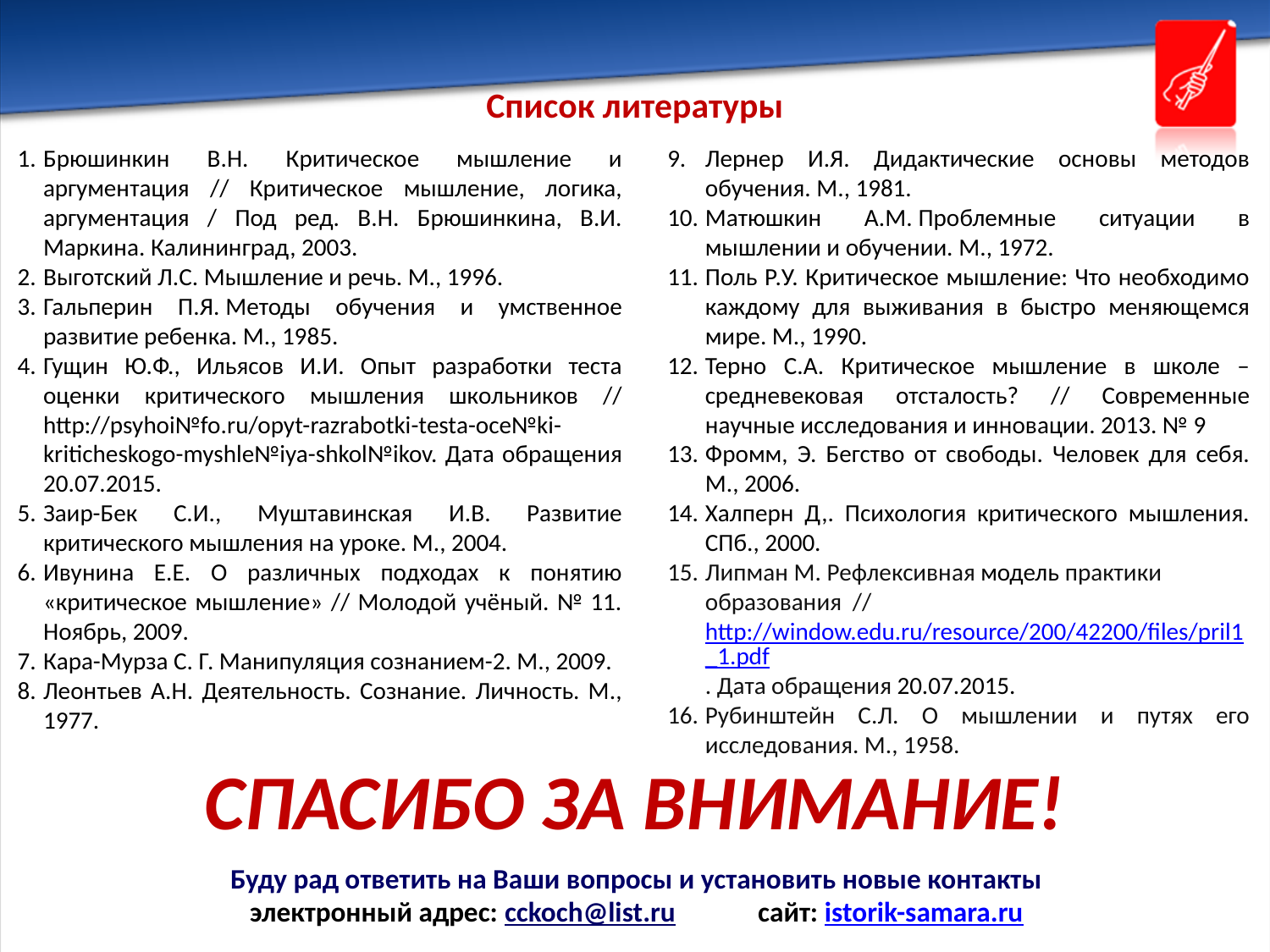

Список литературы
Брюшинкин В.Н. Критическое мышление и аргументация // Критическое мышление, логика, аргументация / Под ред. В.Н. Брюшинкина, В.И. Маркина. Калининград, 2003.
Выготский Л.С. Мышление и речь. М., 1996.
Гальперин П.Я. Методы обучения и умственное развитие ребенка. М., 1985.
Гущин Ю.Ф., Ильясов И.И. Опыт разработки теста оценки критического мышления школьников // http://psyhoi№fo.ru/opyt-razrabotki-testa-oce№ki-kriticheskogo-myshle№iya-shkol№ikov. Дата обращения 20.07.2015.
Заир-Бек С.И., Муштавинская И.В. Развитие критического мышления на уроке. М., 2004.
Ивунина Е.Е. О различных подходах к понятию «критическое мышление» // Молодой учёный. № 11. Ноябрь, 2009.
Кара-Мурза С. Г. Манипуляция сознанием-2. М., 2009.
Леонтьев А.Н. Деятельность. Сознание. Личность. М., 1977.
Лернер И.Я. Дидактические основы методов обучения. М., 1981.
Матюшкин А.М. Проблемные ситуации в мышлении и обучении. М., 1972.
Поль Р.У. Критическое мышление: Что необходимо каждому для выживания в быстро меняющемся мире. М., 1990.
Терно С.А. Критическое мышление в школе – средневековая отсталость? // Современные научные исследования и инновации. 2013. № 9
Фромм, Э. Бегство от свободы. Человек для себя. М., 2006.
Халперн Д,. Психология критического мышления. СПб., 2000.
Липман М. Рефлексивная модель практики образования  // http://window.edu.ru/resource/200/42200/files/pril1_1.pdf. Дата обращения 20.07.2015.
Рубинштейн С.Л. О мышлении и путях его исследования. М., 1958.
СПАСИБО ЗА ВНИМАНИЕ!
Буду рад ответить на Ваши вопросы и установить новые контакты
электронный адрес: cckoch@list.ru 	сайт: istorik-samara.ru